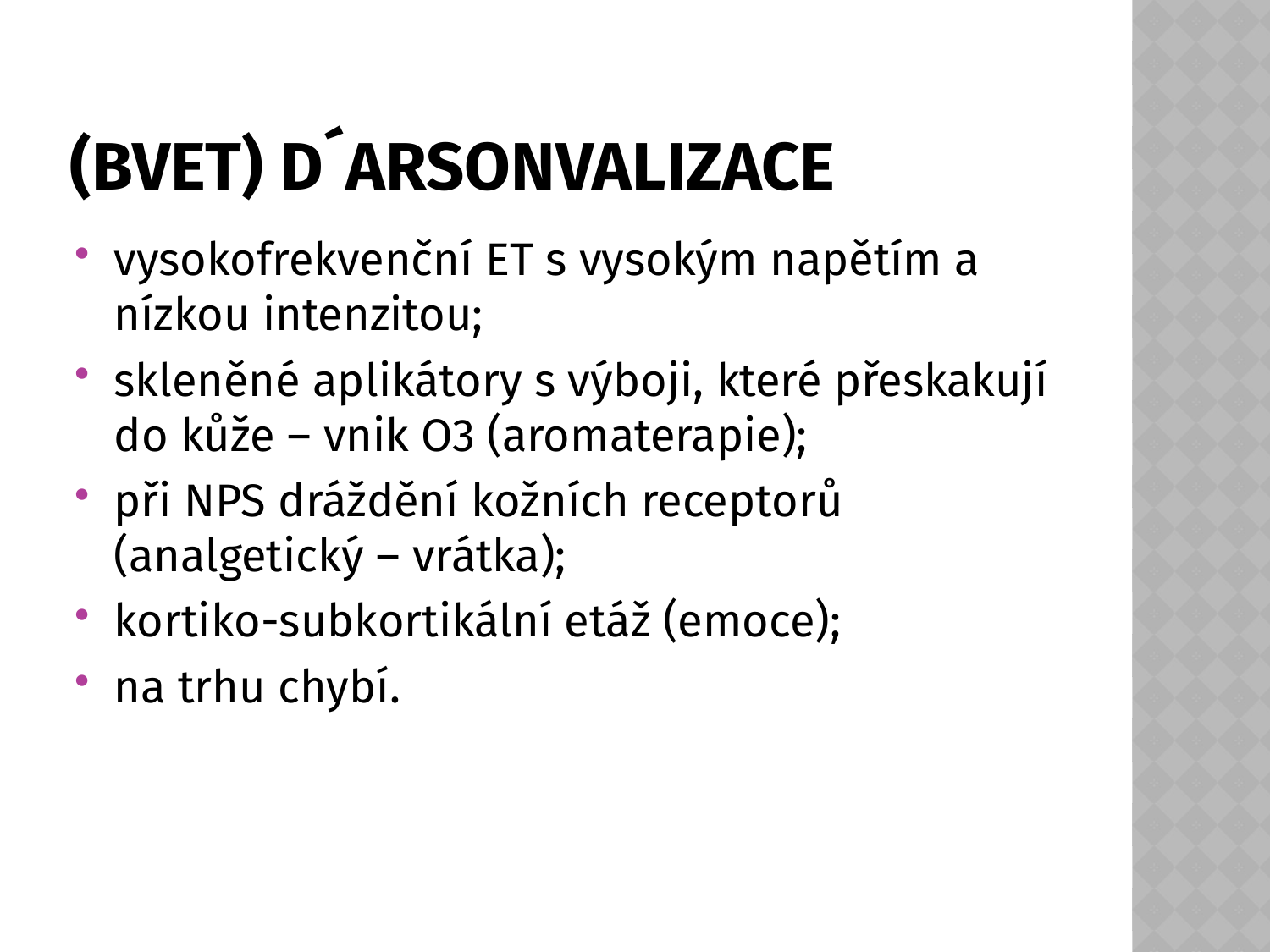

# (BVET) d´arsonvalizace
vysokofrekvenční ET s vysokým napětím a nízkou intenzitou;
skleněné aplikátory s výboji, které přeskakují do kůže – vnik O3 (aromaterapie);
při NPS dráždění kožních receptorů (analgetický – vrátka);
kortiko-subkortikální etáž (emoce);
na trhu chybí.